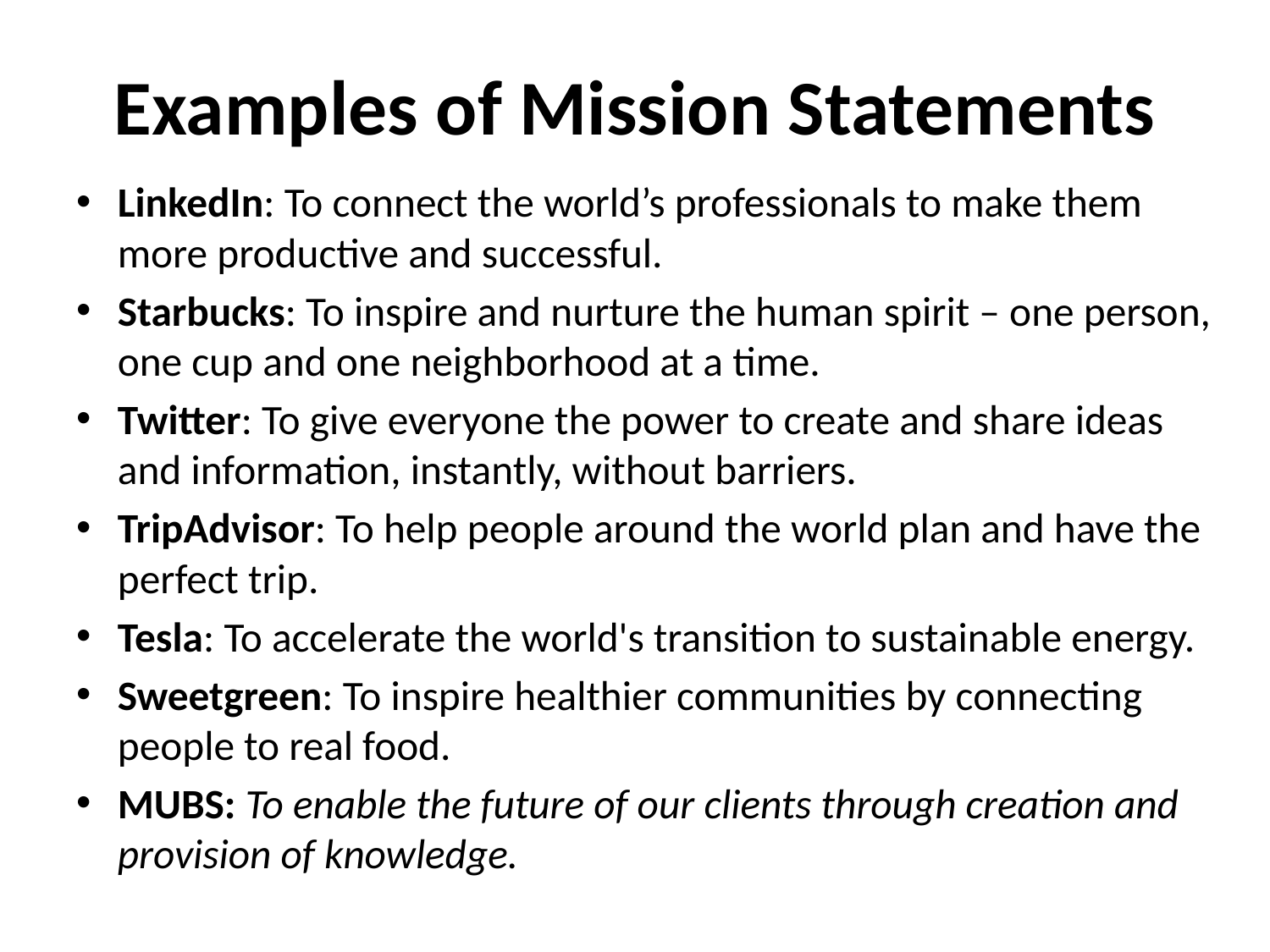

# Examples of Mission Statements
LinkedIn: To connect the world’s professionals to make them more productive and successful.
Starbucks: To inspire and nurture the human spirit – one person, one cup and one neighborhood at a time.
Twitter: To give everyone the power to create and share ideas and information, instantly, without barriers.
TripAdvisor: To help people around the world plan and have the perfect trip.
Tesla: To accelerate the world's transition to sustainable energy.
Sweetgreen: To inspire healthier communities by connecting people to real food.
MUBS: To enable the future of our clients through creation and provision of knowledge.